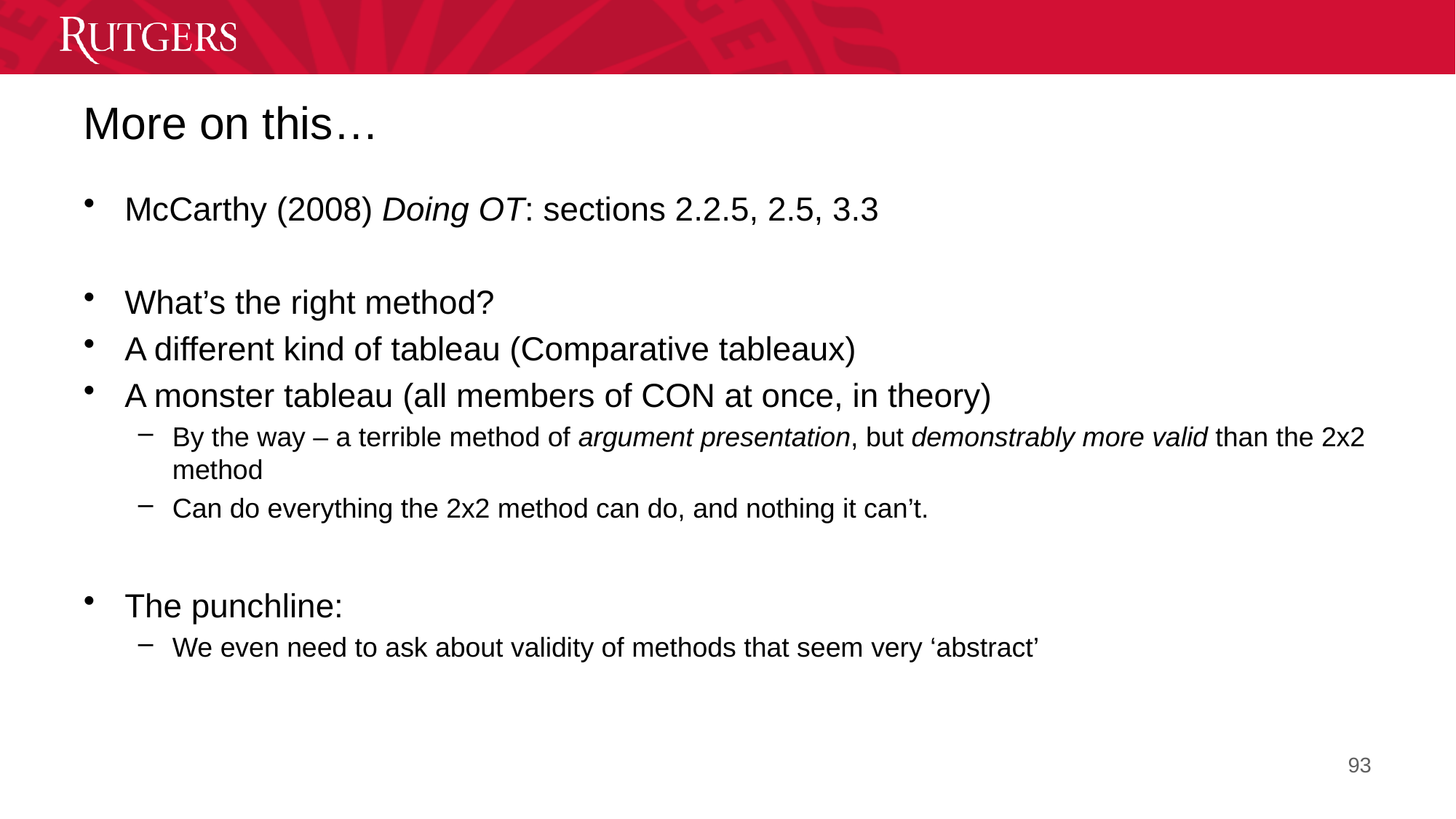

# More on this…
McCarthy (2008) Doing OT: sections 2.2.5, 2.5, 3.3

What’s the right method?
A different kind of tableau (Comparative tableaux)
A monster tableau (all members of CON at once, in theory)
By the way – a terrible method of argument presentation, but demonstrably more valid than the 2x2 method
Can do everything the 2x2 method can do, and nothing it can’t.

The punchline:
We even need to ask about validity of methods that seem very ‘abstract’
93